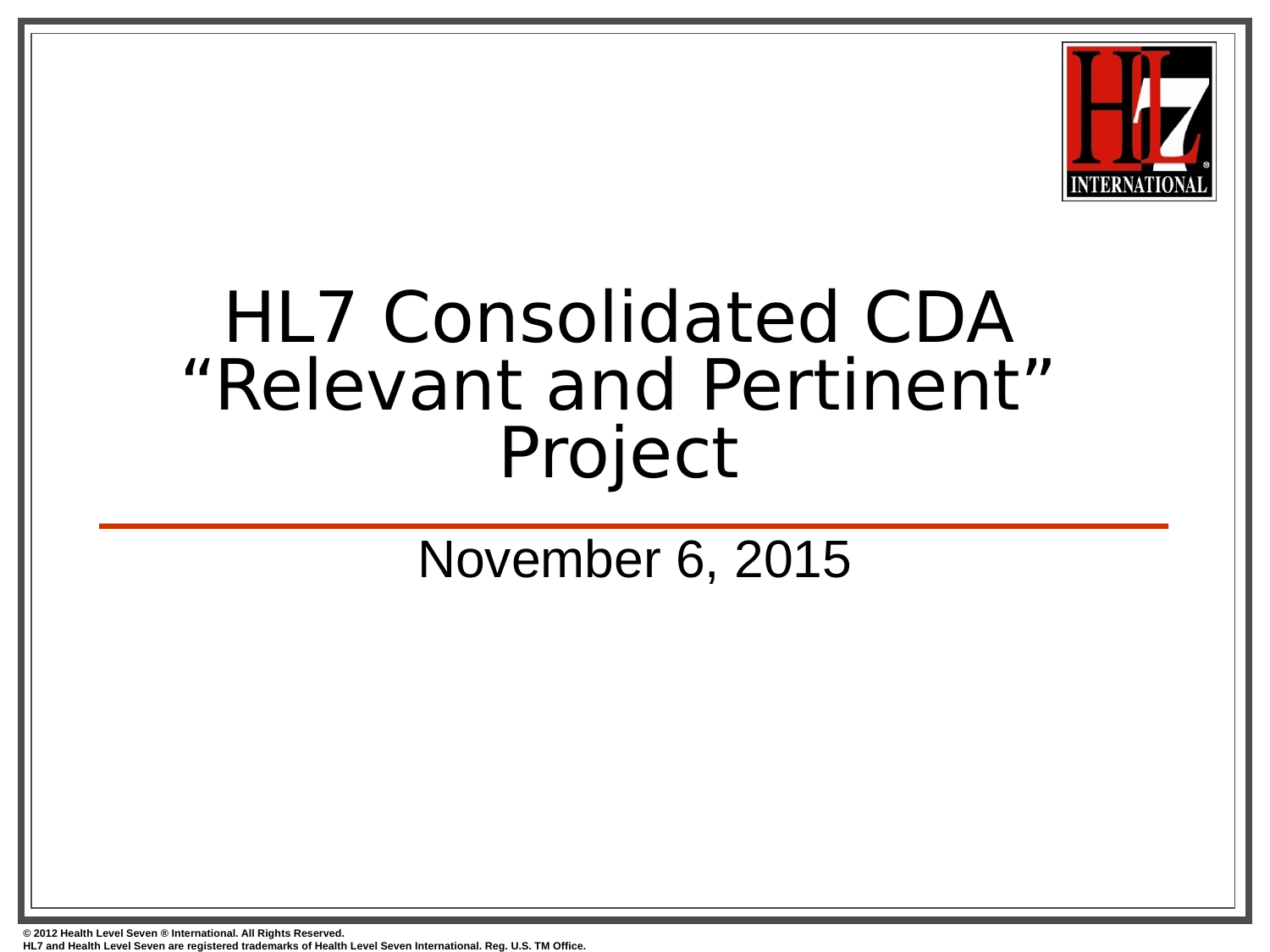

# HL7 Consolidated CDA “Relevant and Pertinent” Project
November 6, 2015